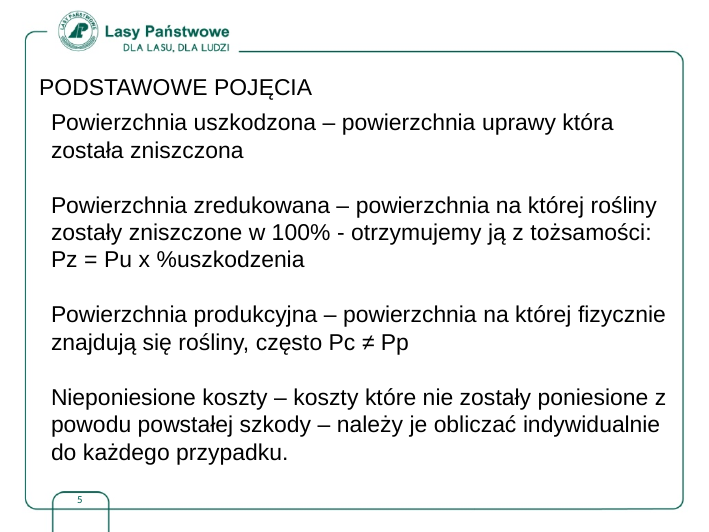

PODSTAWOWE POJĘCIA
Powierzchnia uszkodzona – powierzchnia uprawy która została zniszczona

Powierzchnia zredukowana – powierzchnia na której rośliny zostały zniszczone w 100% - otrzymujemy ją z tożsamości: Pz = Pu x %uszkodzenia

Powierzchnia produkcyjna – powierzchnia na której fizycznie znajdują się rośliny, często Pc ≠ Pp

Nieponiesione koszty – koszty które nie zostały poniesione z powodu powstałej szkody – należy je obliczać indywidualnie do każdego przypadku.
5